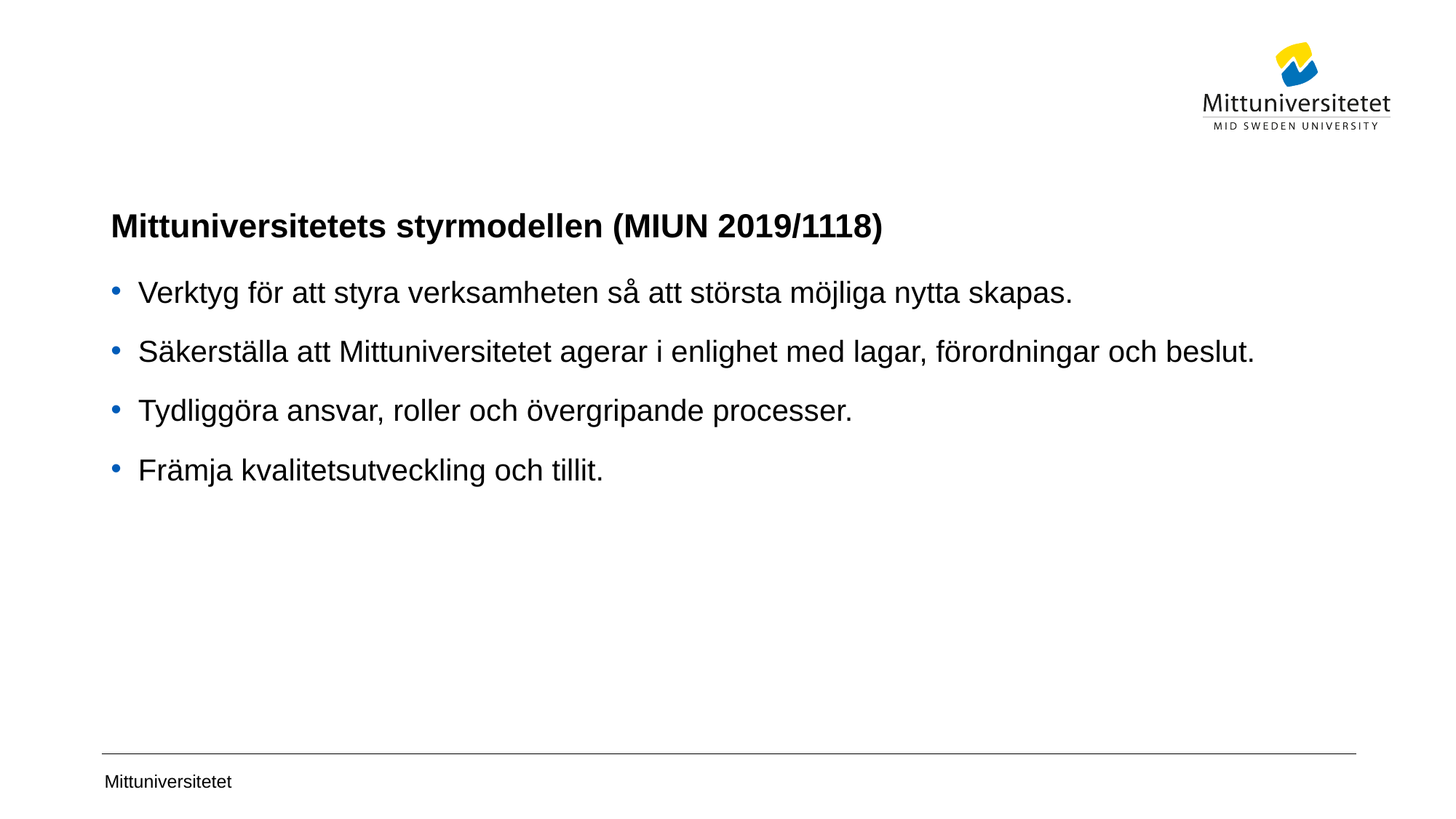

# Mittuniversitetets styrmodellen (MIUN 2019/1118)
Verktyg för att styra verksamheten så att största möjliga nytta skapas.
Säkerställa att Mittuniversitetet agerar i enlighet med lagar, förordningar och beslut.
Tydliggöra ansvar, roller och övergripande processer.
Främja kvalitetsutveckling och tillit.